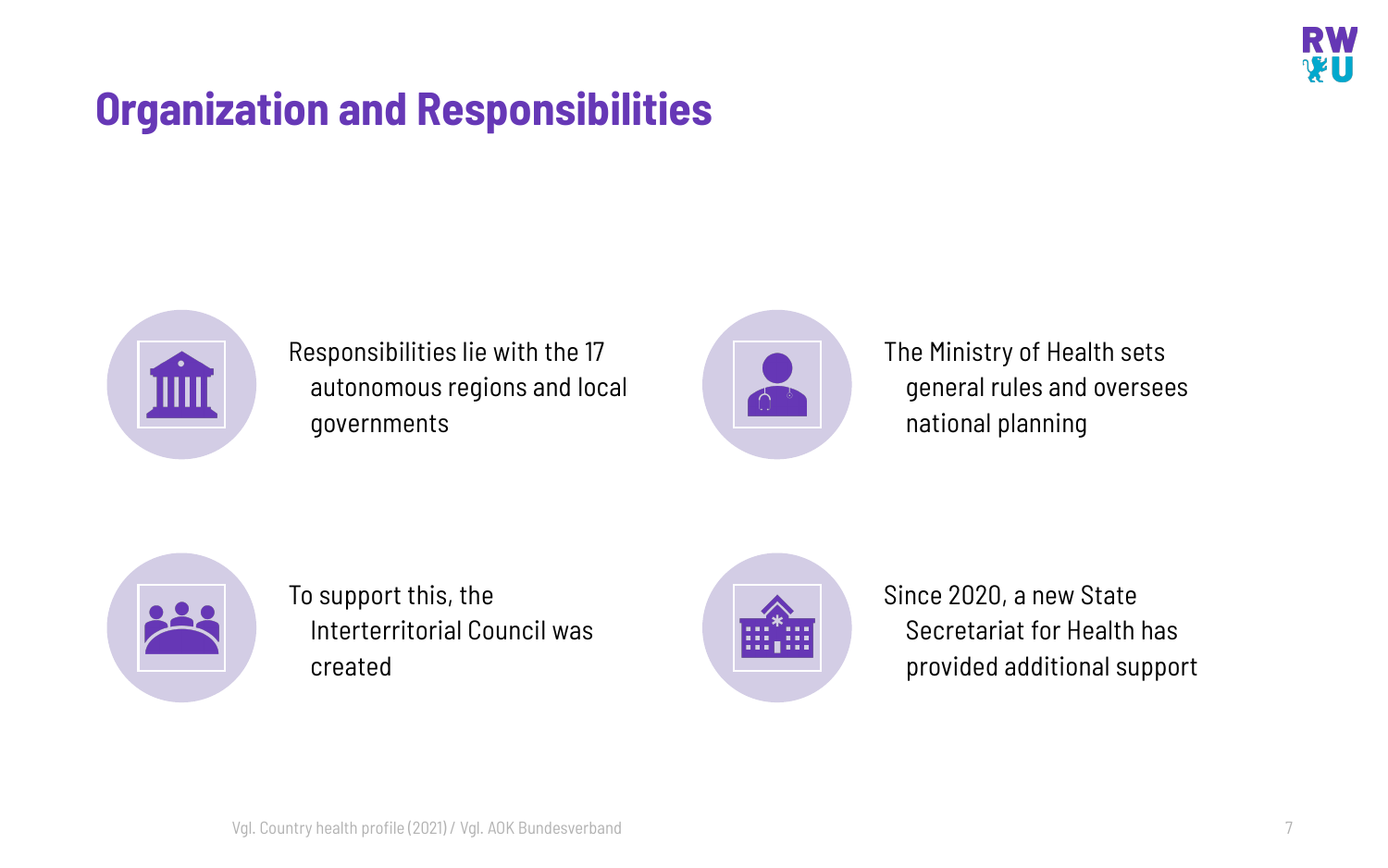

# Organization and Responsibilities

Responsibilities lie with the 17 autonomous regions and local governments
The Ministry of Health sets general rules and oversees national planning
To support this, the Interterritorial Council was created
Since 2020, a new State Secretariat for Health has provided additional support
Vgl. Country health profile (2021) / Vgl. AOK Bundesverband
7